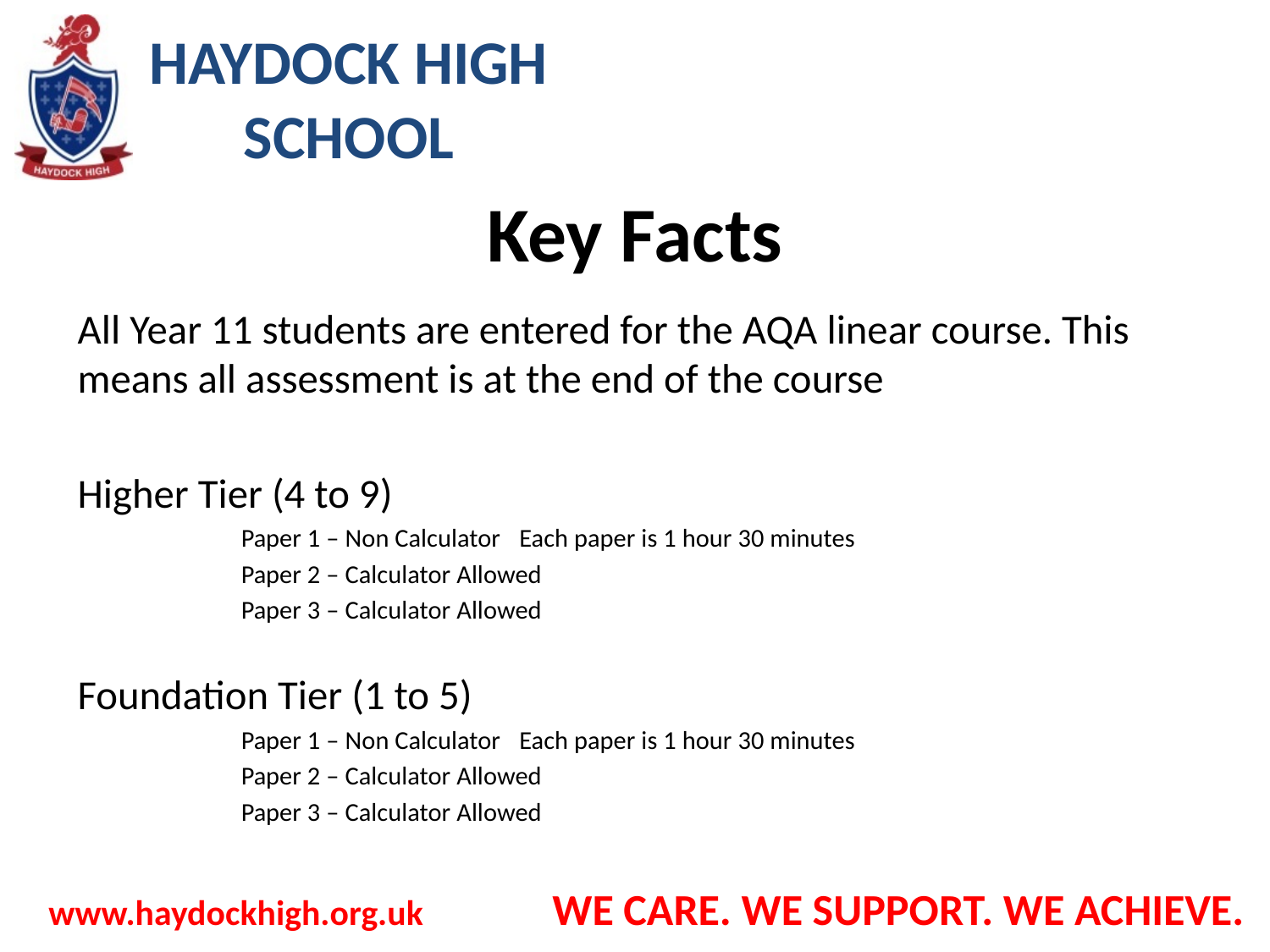

# Key Facts
All Year 11 students are entered for the AQA linear course. This means all assessment is at the end of the course

Higher Tier (4 to 9)
Paper 1 – Non Calculator		Each paper is 1 hour 30 minutes
Paper 2 – Calculator Allowed
Paper 3 – Calculator Allowed

Foundation Tier (1 to 5)
Paper 1 – Non Calculator		Each paper is 1 hour 30 minutes
Paper 2 – Calculator Allowed
Paper 3 – Calculator Allowed